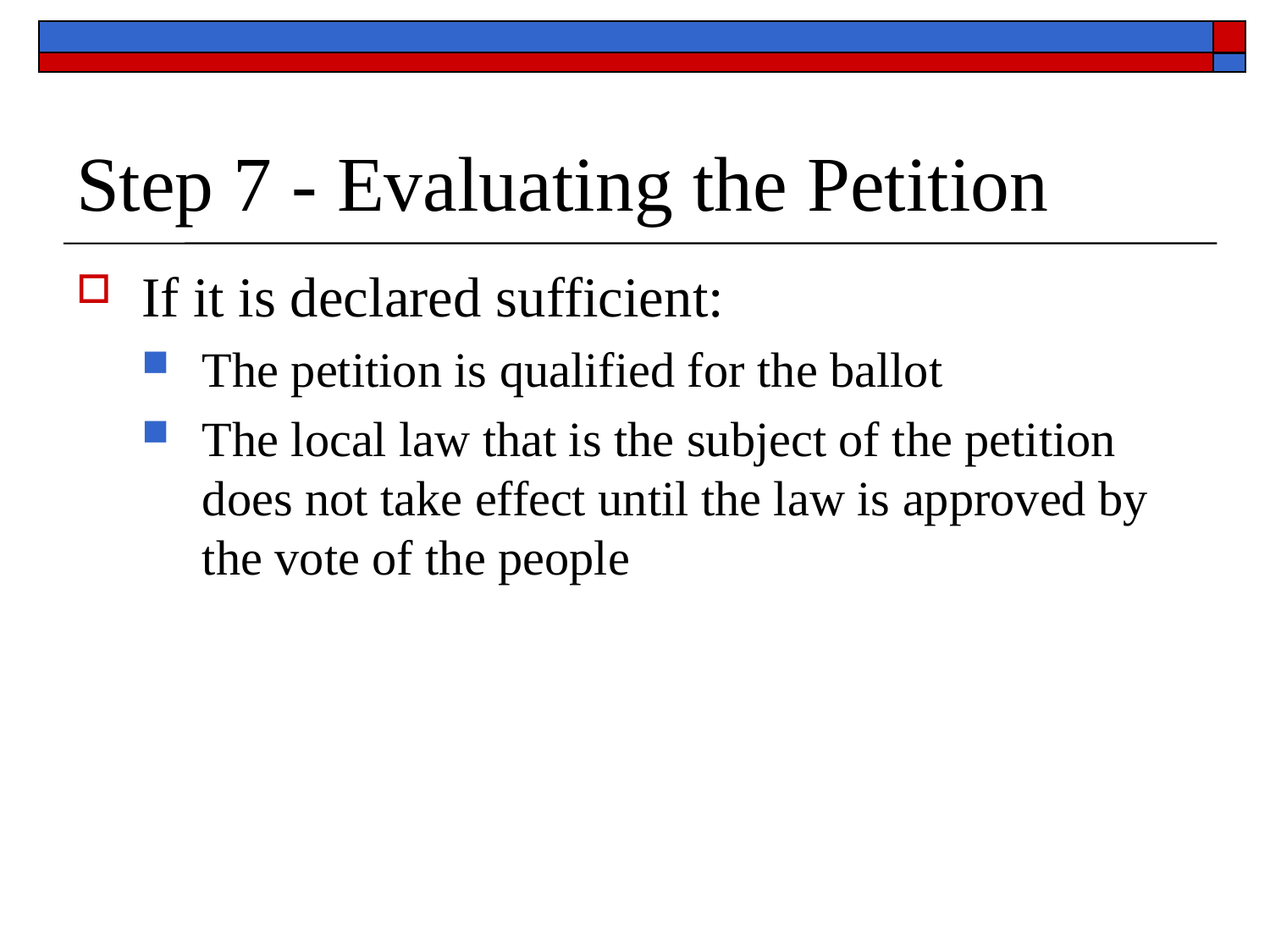

# Step 7 - Evaluating the Petition
If it is declared sufficient:
The petition is qualified for the ballot
The local law that is the subject of the petition does not take effect until the law is approved by the vote of the people